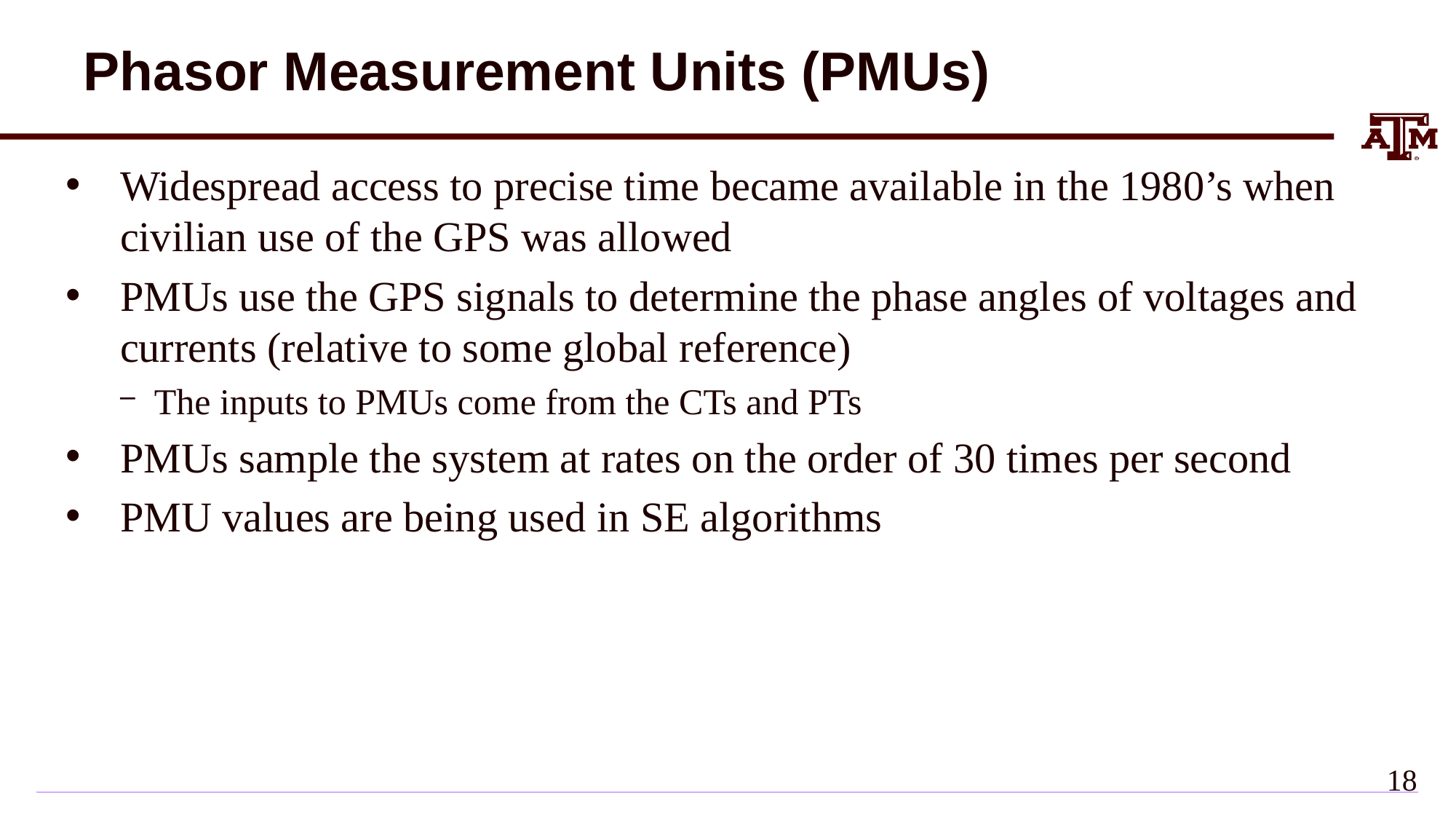

# Phasor Measurement Units (PMUs)
Widespread access to precise time became available in the 1980’s when civilian use of the GPS was allowed
PMUs use the GPS signals to determine the phase angles of voltages and currents (relative to some global reference)
The inputs to PMUs come from the CTs and PTs
PMUs sample the system at rates on the order of 30 times per second
PMU values are being used in SE algorithms

18